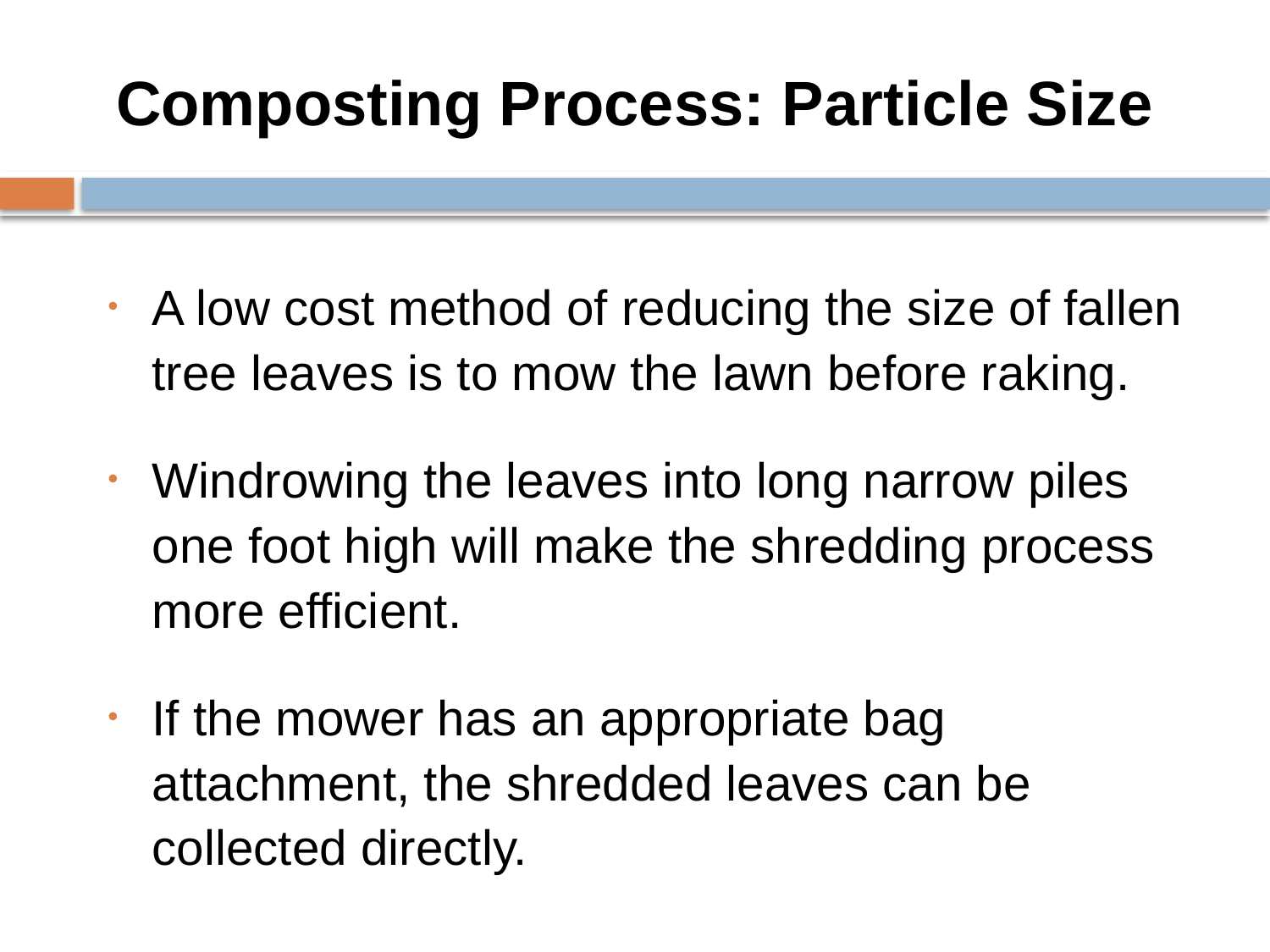

Composting Process: Particle Size
A low cost method of reducing the size of fallen tree leaves is to mow the lawn before raking.
Windrowing the leaves into long narrow piles one foot high will make the shredding process more efficient.
If the mower has an appropriate bag attachment, the shredded leaves can be collected directly.